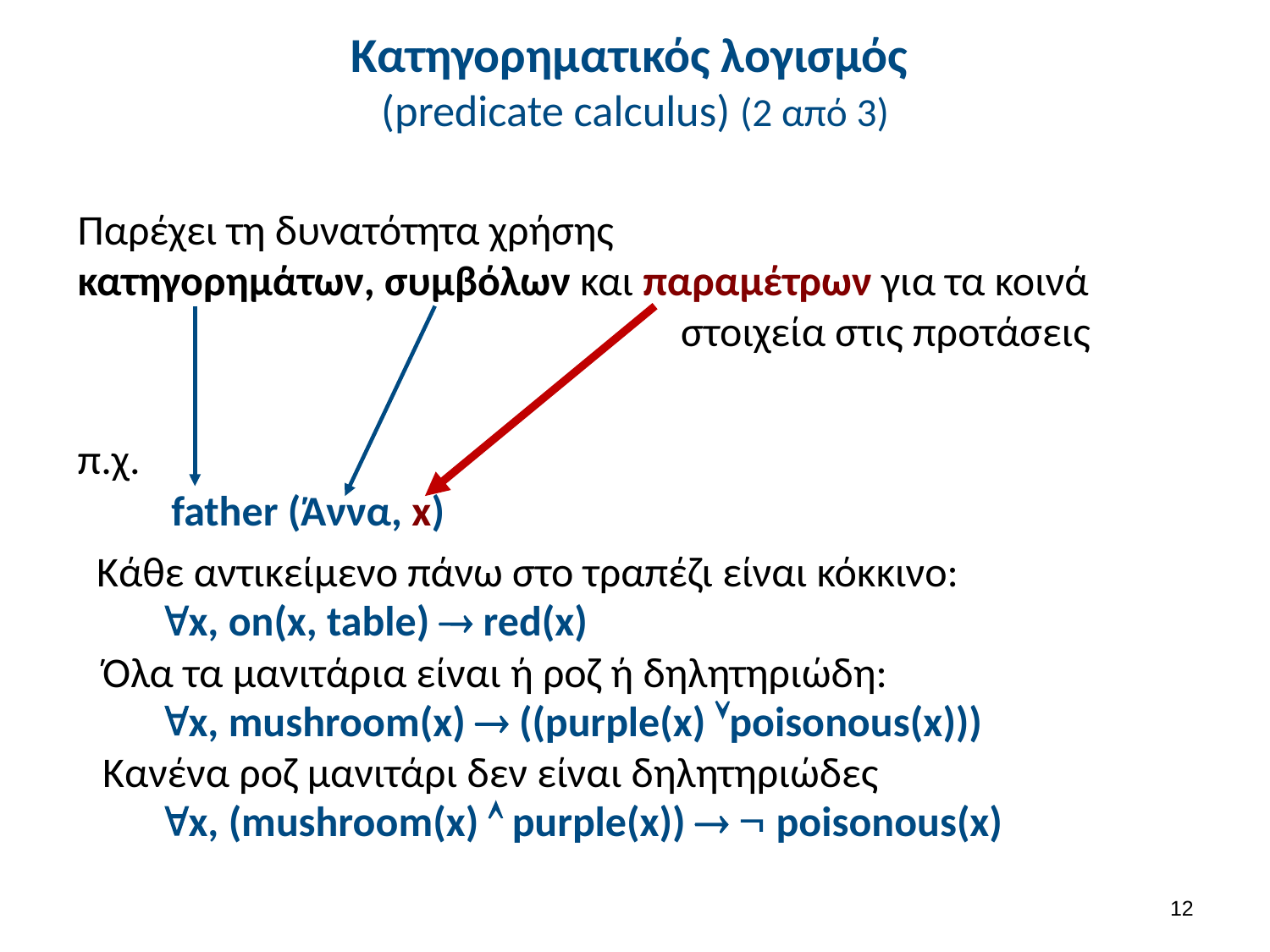

# Κατηγορηματικός λογισμός (predicate calculus) (2 από 3)
Παρέχει τη δυνατότητα χρήσης
κατηγορημάτων, συμβόλων και παραμέτρων για τα κοινά 				          στοιχεία στις προτάσεις
π.χ.
    father (Άννα, x)
  Κάθε αντικείμενο πάνω στο τραπέζι είναι κόκκινο:
∀x, on(x, table) → red(x)
Όλα τα μανιτάρια είναι ή ροζ ή δηλητηριώδη:
∀x, mushroom(x) → ((purple(x) ∨poisonous(x)))
Κανένα ροζ μανιτάρι δεν είναι δηλητηριώδες
∀x, (mushroom(x) ∧ purple(x)) → ¬ poisonous(x)

12